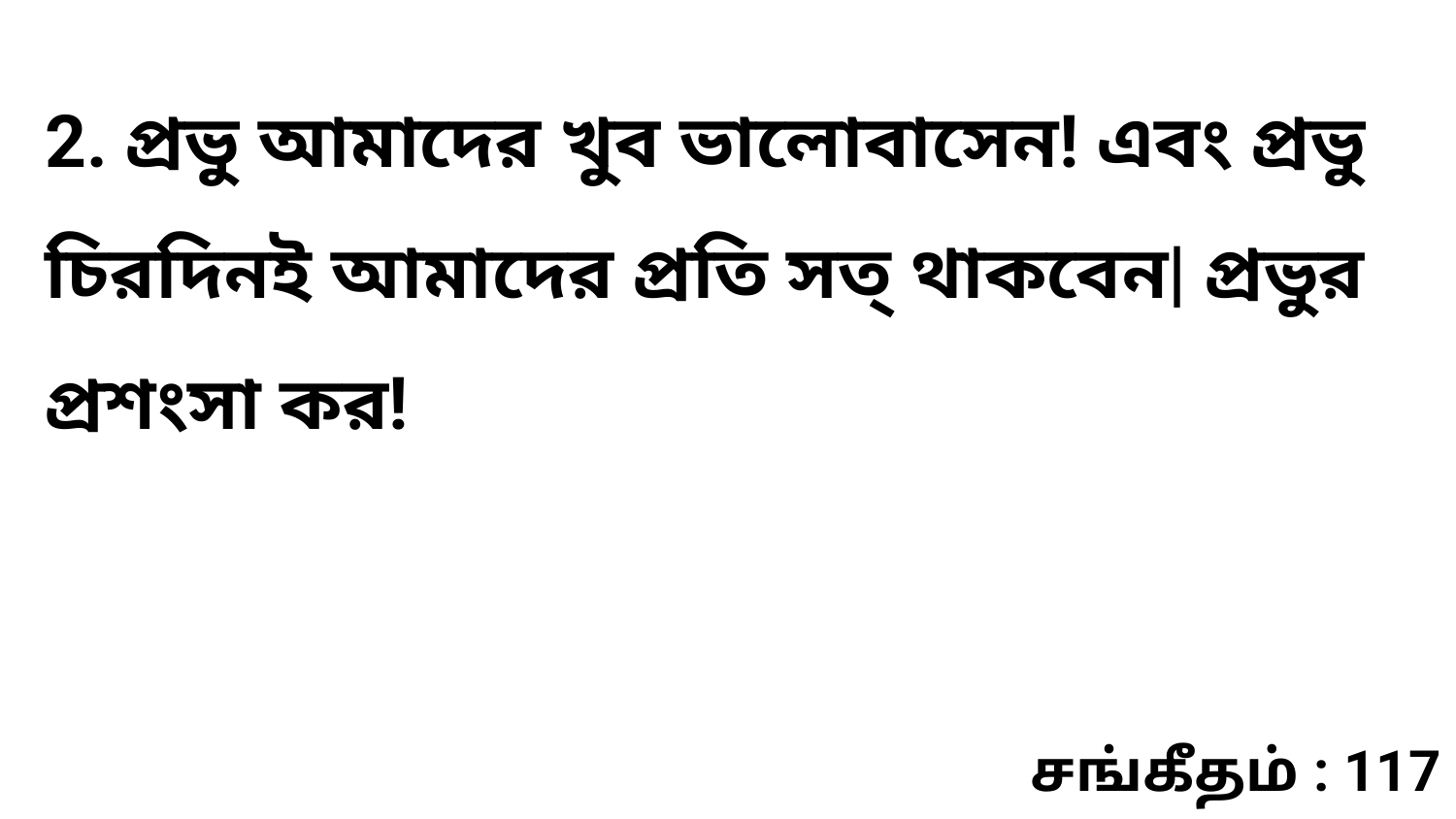

2. প্রভু আমাদের খুব ভালোবাসেন! এবং প্রভু চিরদিনই আমাদের প্রতি সত্‌ থাকবেন| প্রভুর প্রশংসা কর!
சங்கீதம் : 117